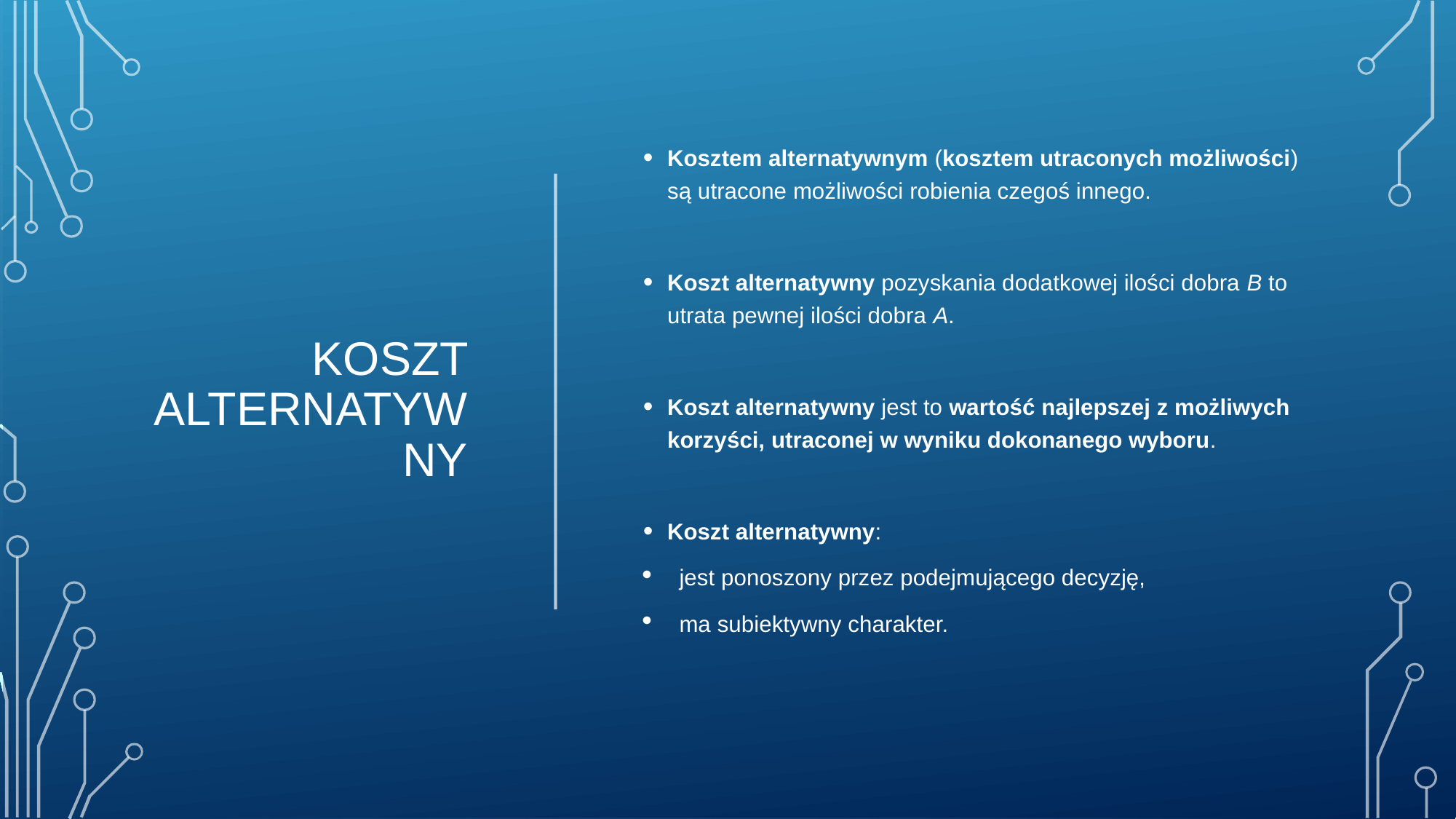

# Koszt alternatywny
Kosztem alternatywnym (kosztem utraconych możliwości) są utracone możliwości robienia czegoś innego.

Koszt alternatywny pozyskania dodatkowej ilości dobra B to utrata pewnej ilości dobra A.

Koszt alternatywny jest to wartość najlepszej z możliwych korzyści, utraconej w wyniku dokonanego wyboru.

Koszt alternatywny:
jest ponoszony przez podejmującego decyzję,
ma subiektywny charakter.